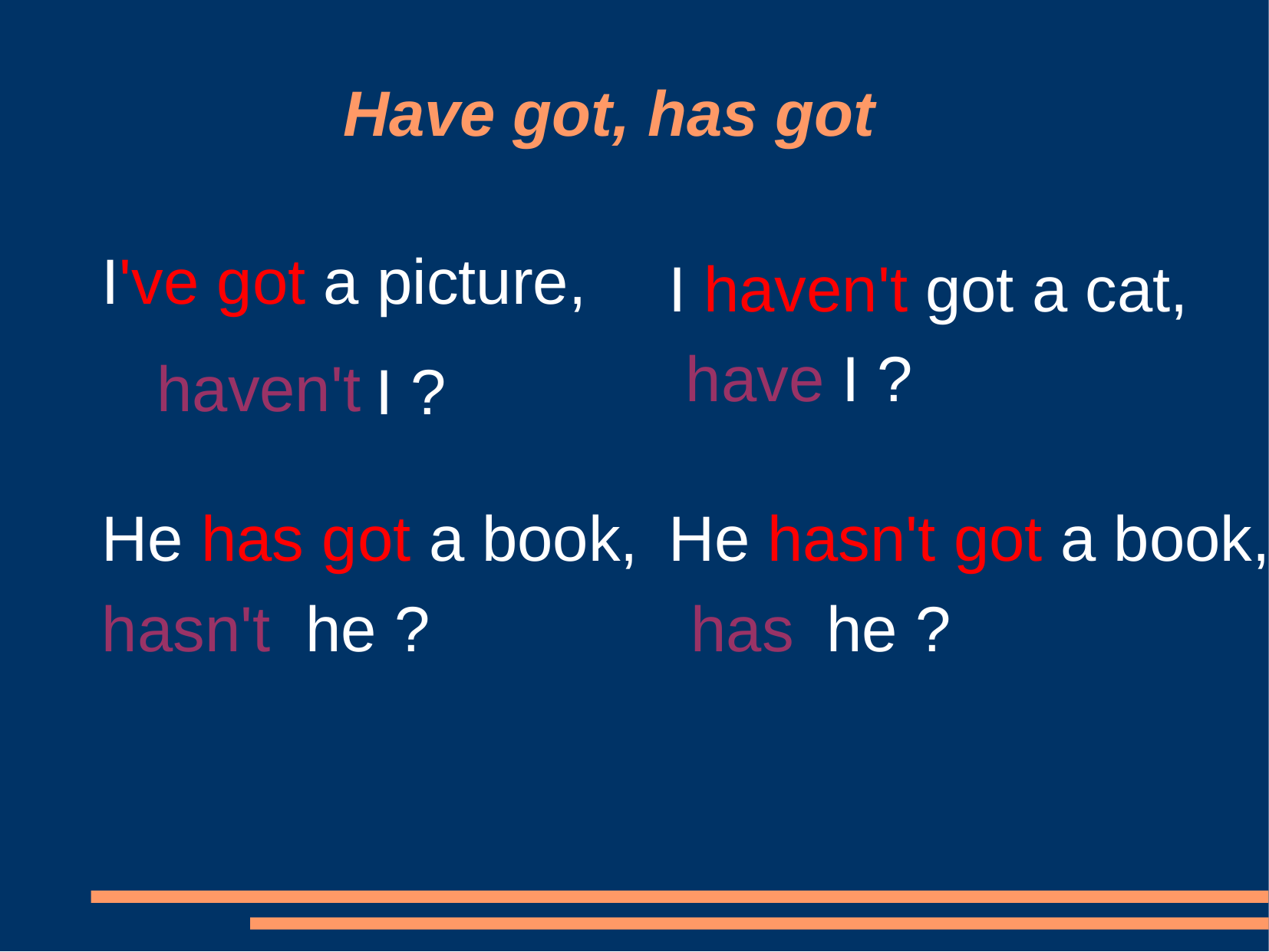

# Have got, has got
I've got a picture,

I haven't got a cat,
have I ?
haven't
I ?
He has got a book,
He hasn't got a book,
hasn't
he ?
has
he ?